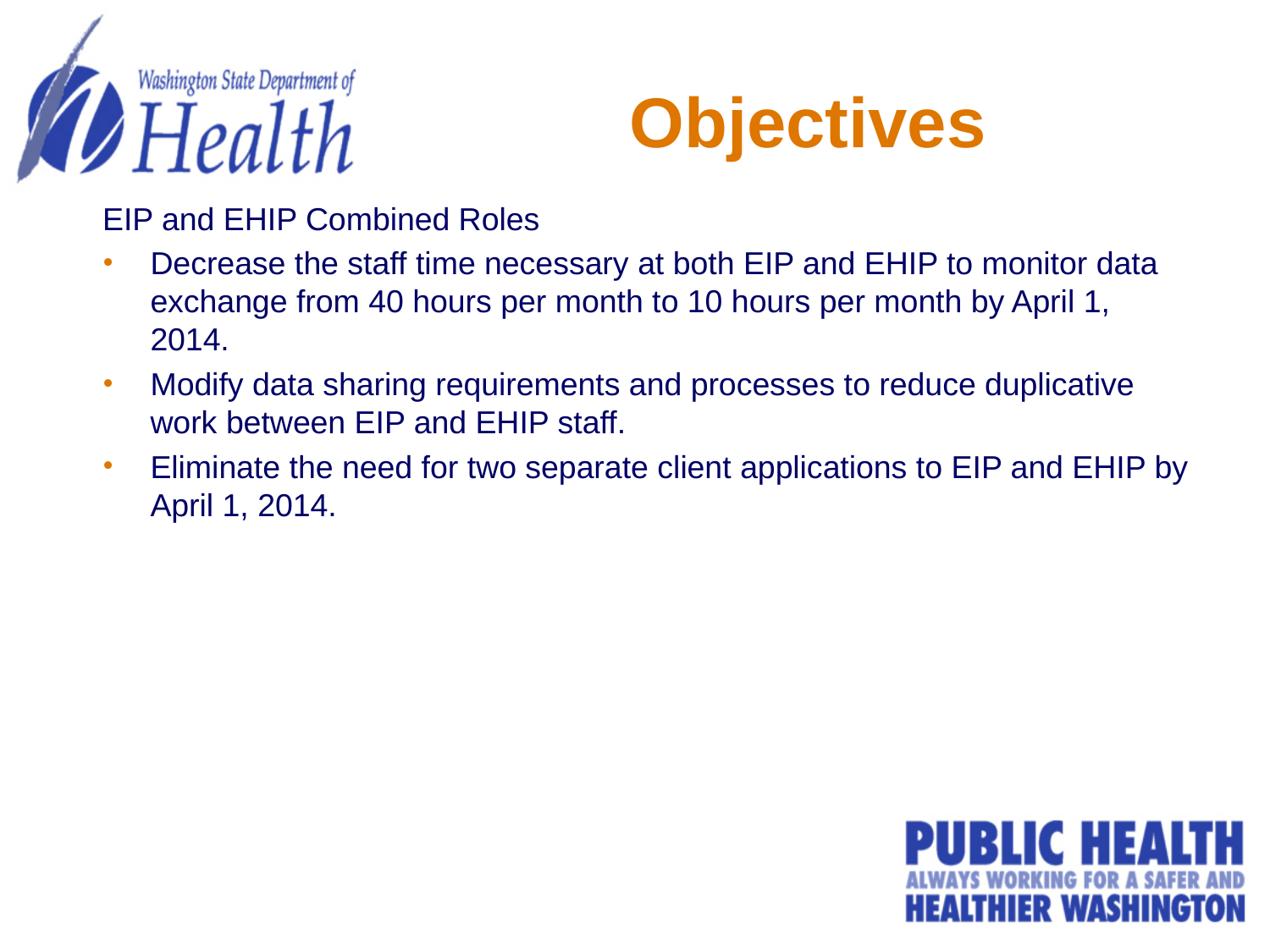

# Objectives
EIP and EHIP Combined Roles
Decrease the staff time necessary at both EIP and EHIP to monitor data exchange from 40 hours per month to 10 hours per month by April 1, 2014.
Modify data sharing requirements and processes to reduce duplicative work between EIP and EHIP staff.
Eliminate the need for two separate client applications to EIP and EHIP by April 1, 2014.